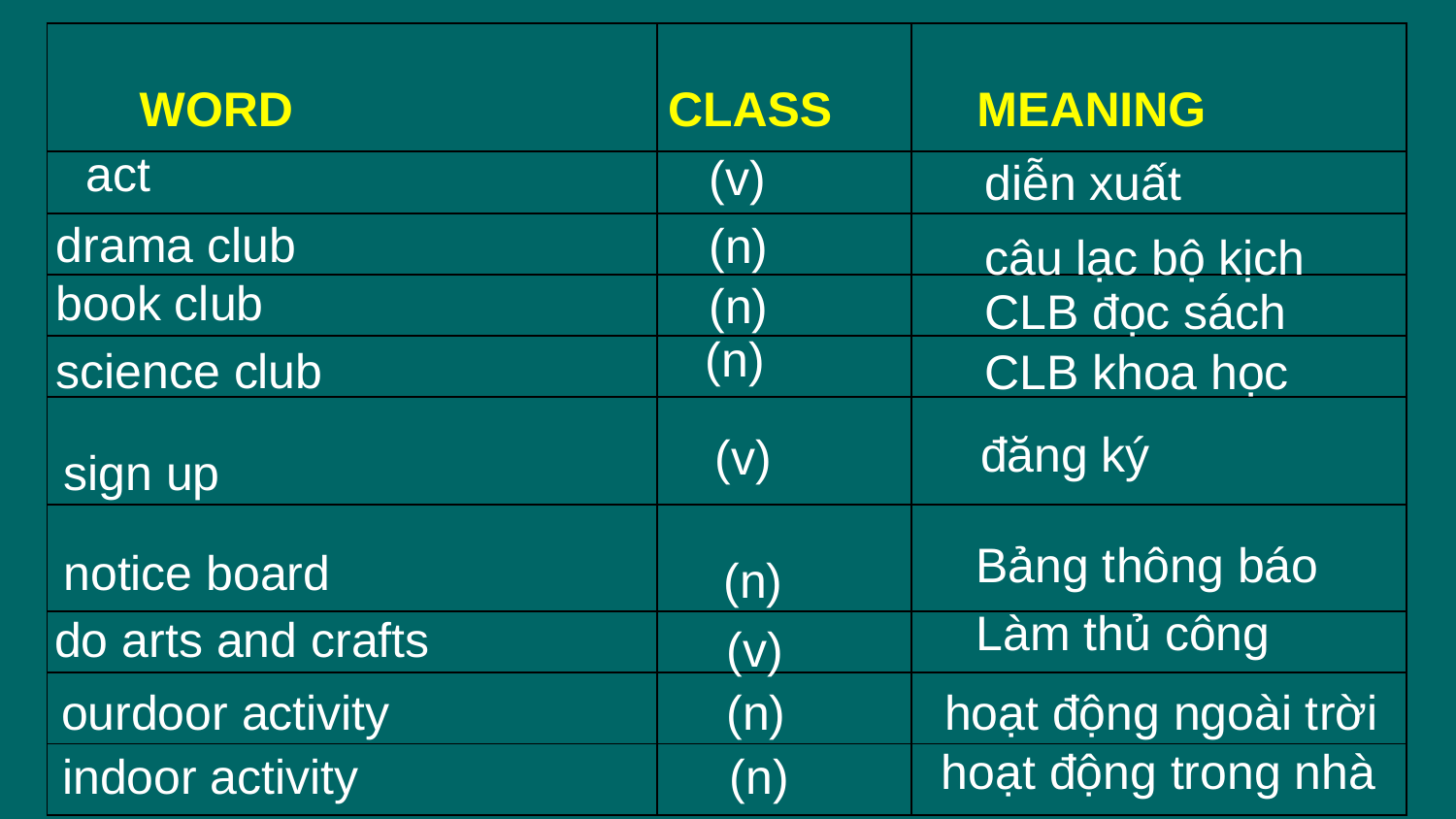

| WORD | CLASS | MEANING |
| --- | --- | --- |
|  |  |  |
|  |  |  |
|  |  |  |
|  |  |  |
|  |  |  |
|  |  |  |
|  |  |  |
|  |  |  |
|  |  |  |
 (v)
act
diễn xuất
 (n)
drama club
câu lạc bộ kịch
 (n)
book club
CLB đọc sách
 (n)
science club
CLB khoa học
 (v)
đăng ký
sign up
Bảng thông báo
 (n)
notice board
Làm thủ công
 (v)
do arts and crafts
ourdoor activity
 (n)
hoạt động ngoài trời
hoạt động trong nhà
 (n)
indoor activity